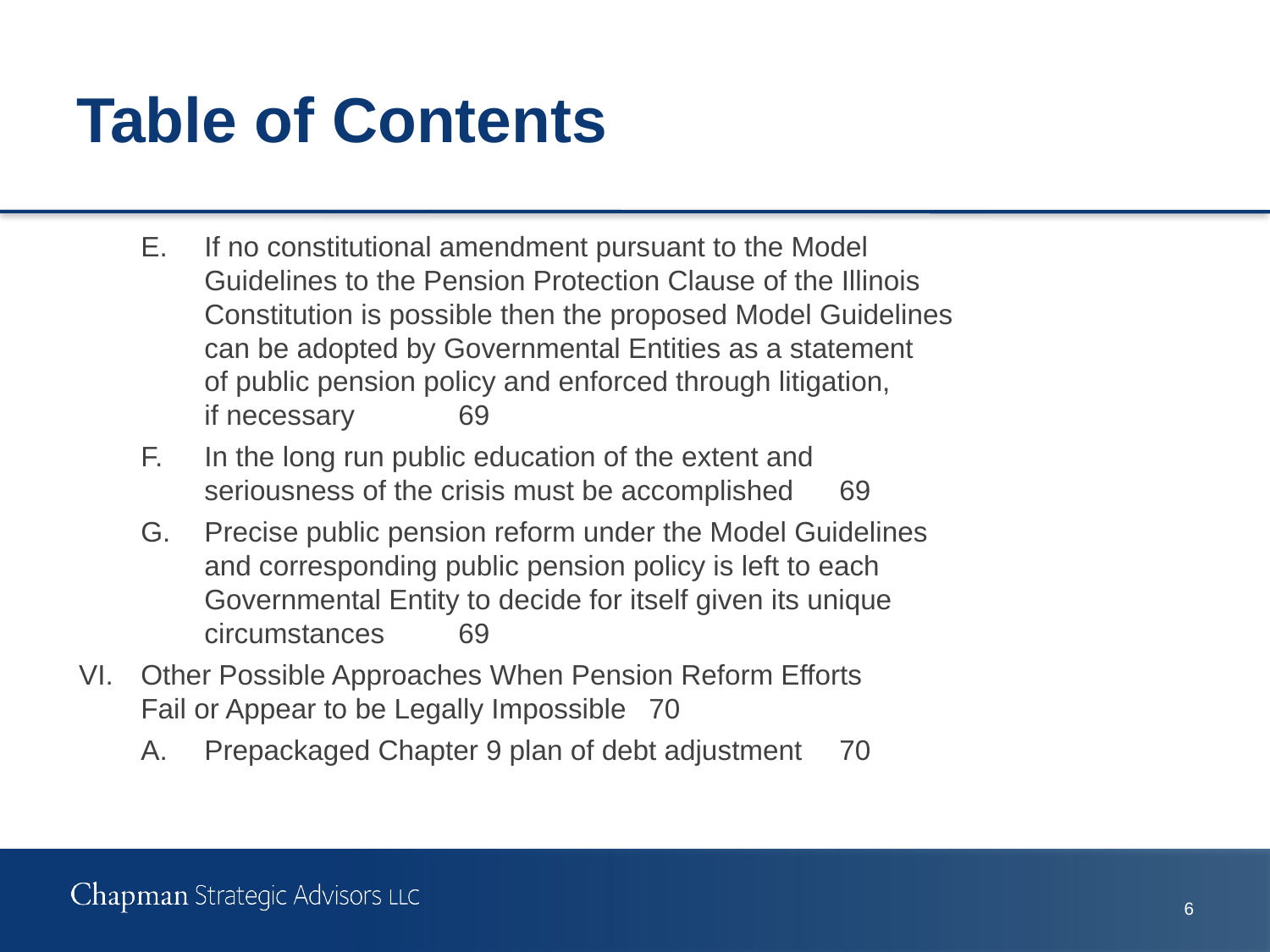

# Table of Contents
E.	If no constitutional amendment pursuant to the Model
Guidelines to the Pension Protection Clause of the Illinois
Constitution is possible then the proposed Model Guidelines
can be adopted by Governmental Entities as a statement
of public pension policy and enforced through litigation,
if necessary	69
F.	In the long run public education of the extent and
seriousness of the crisis must be accomplished	69
G.	Precise public pension reform under the Model Guidelines
and corresponding public pension policy is left to each
Governmental Entity to decide for itself given its unique
circumstances	69
VI.	Other Possible Approaches When Pension Reform Efforts
Fail or Appear to be Legally Impossible	70
A.	Prepackaged Chapter 9 plan of debt adjustment	70

6